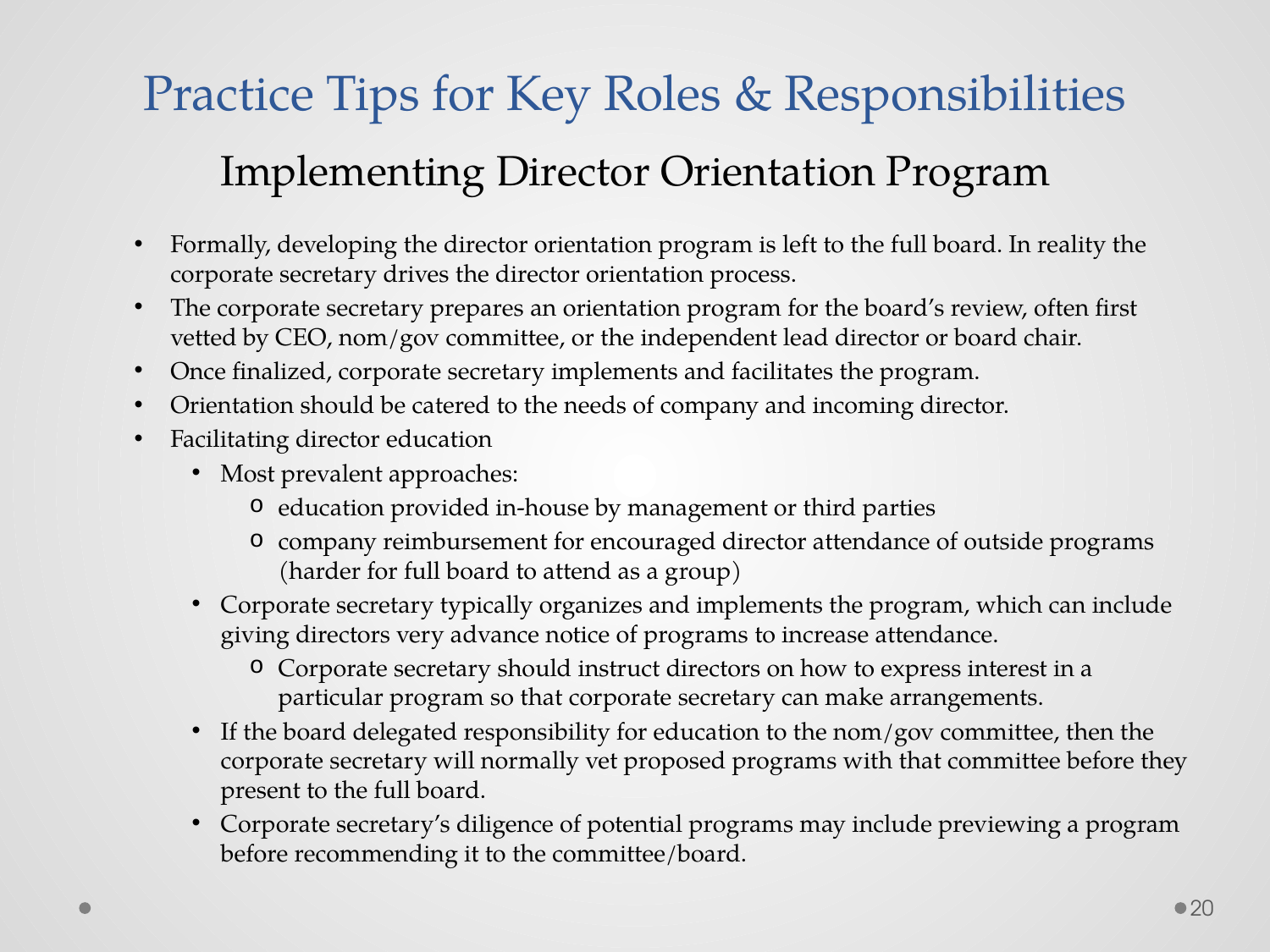

# Practice Tips for Key Roles & Responsibilities
Implementing Director Orientation Program
Formally, developing the director orientation program is left to the full board. In reality the corporate secretary drives the director orientation process.
The corporate secretary prepares an orientation program for the board’s review, often first vetted by CEO, nom/gov committee, or the independent lead director or board chair.
Once finalized, corporate secretary implements and facilitates the program.
Orientation should be catered to the needs of company and incoming director.
Facilitating director education
Most prevalent approaches:
education provided in-house by management or third parties
company reimbursement for encouraged director attendance of outside programs (harder for full board to attend as a group)
Corporate secretary typically organizes and implements the program, which can include giving directors very advance notice of programs to increase attendance.
Corporate secretary should instruct directors on how to express interest in a particular program so that corporate secretary can make arrangements.
If the board delegated responsibility for education to the nom/gov committee, then the corporate secretary will normally vet proposed programs with that committee before they present to the full board.
Corporate secretary’s diligence of potential programs may include previewing a program before recommending it to the committee/board.

20